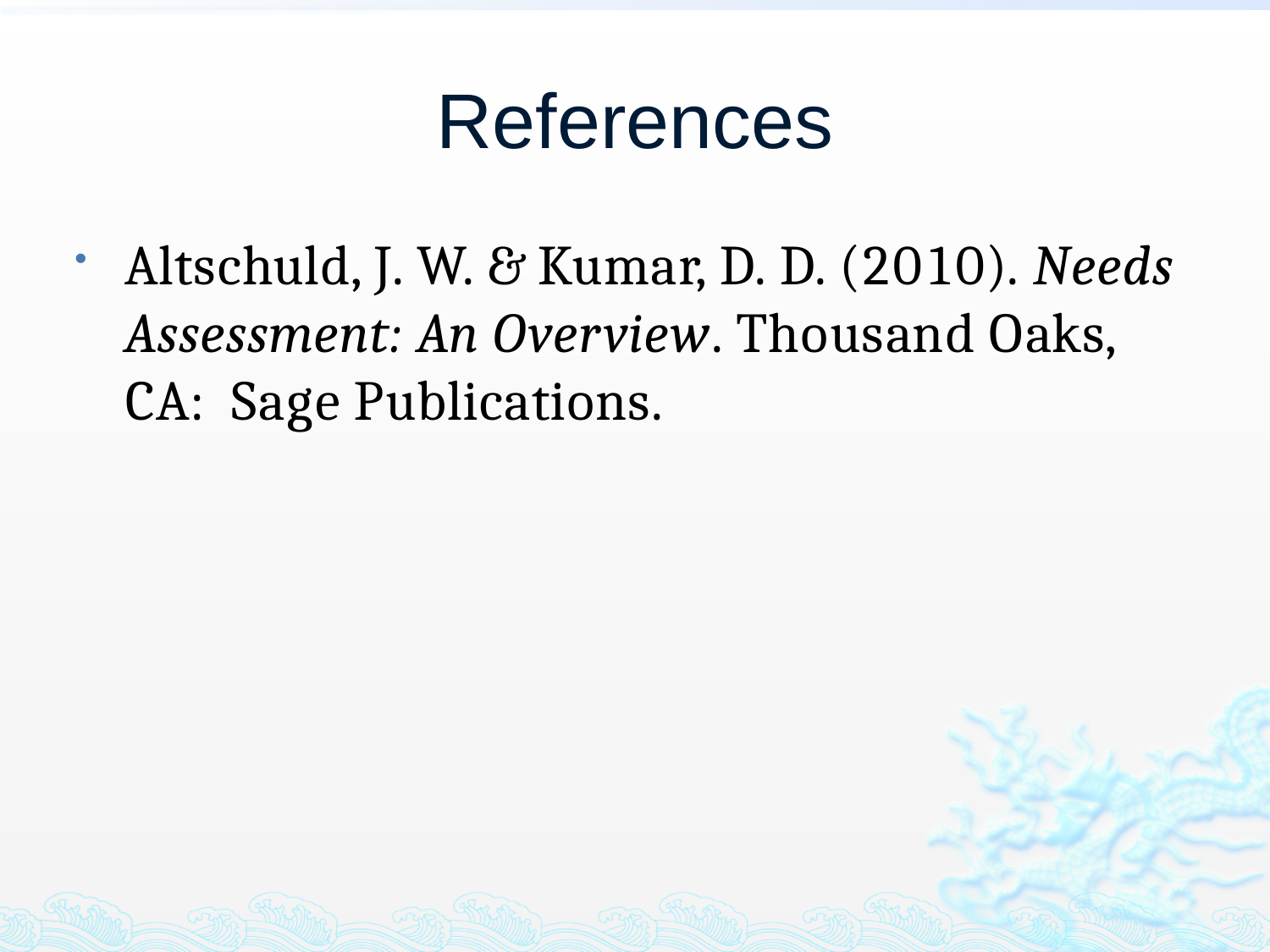

# References
Altschuld, J. W. & Kumar, D. D. (2010). Needs Assessment: An Overview. Thousand Oaks, CA:  Sage Publications.